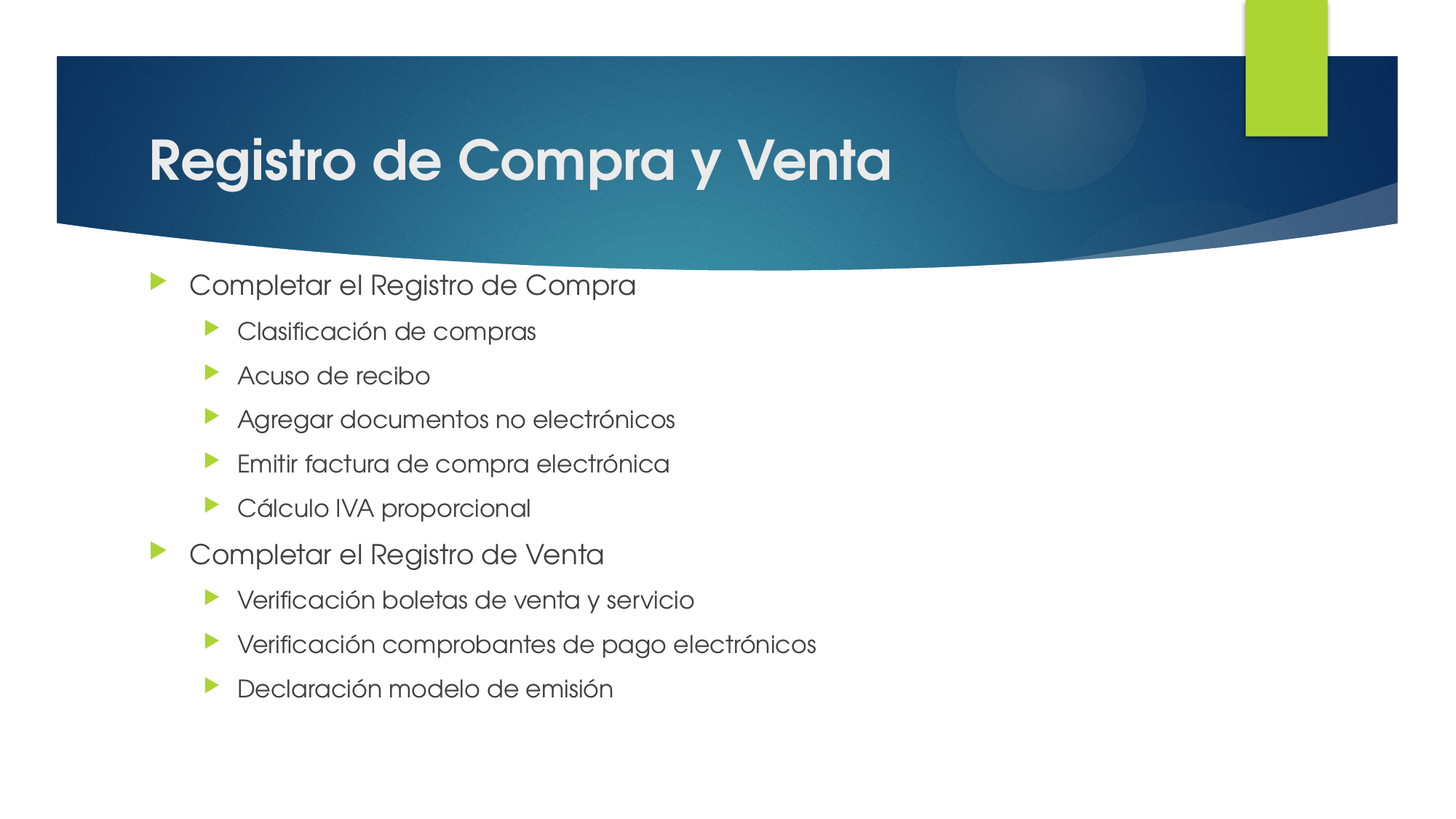

# Registro de Compra y Venta
Completar el Registro de Compra
Clasificación de compras
Acuso de recibo
Agregar documentos no electrónicos
Emitir factura de compra electrónica
Cálculo IVA proporcional
Completar el Registro de Venta
Verificación boletas de venta y servicio
Verificación comprobantes de pago electrónicos
Declaración modelo de emisión